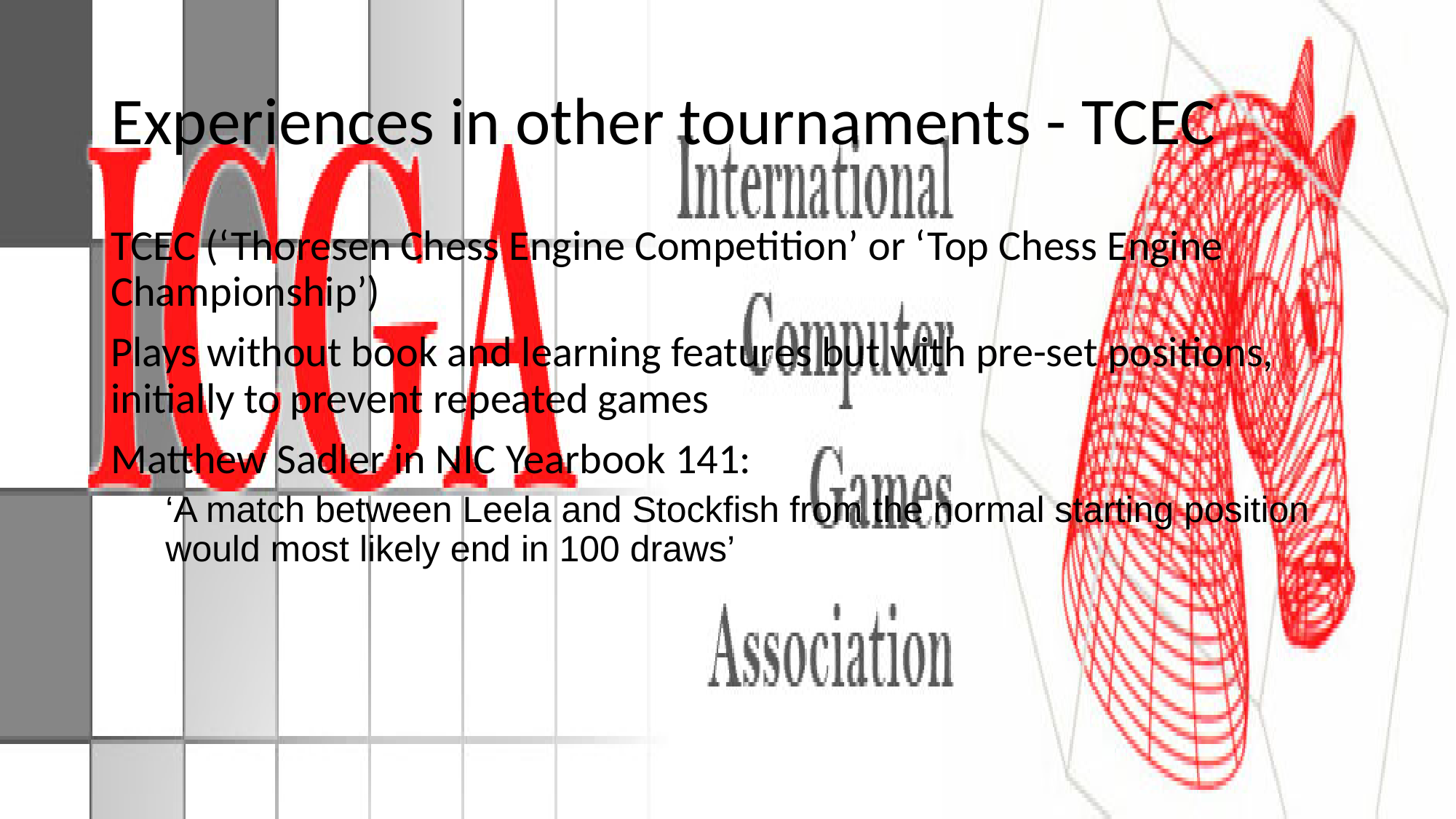

# Experiences in other tournaments - TCEC
TCEC (‘Thoresen Chess Engine Competition’ or ‘Top Chess Engine Championship’)
Plays without book and learning features but with pre-set positions, initially to prevent repeated games
Matthew Sadler in NIC Yearbook 141:
‘A match between Leela and Stockfish from the normal starting position would most likely end in 100 draws’